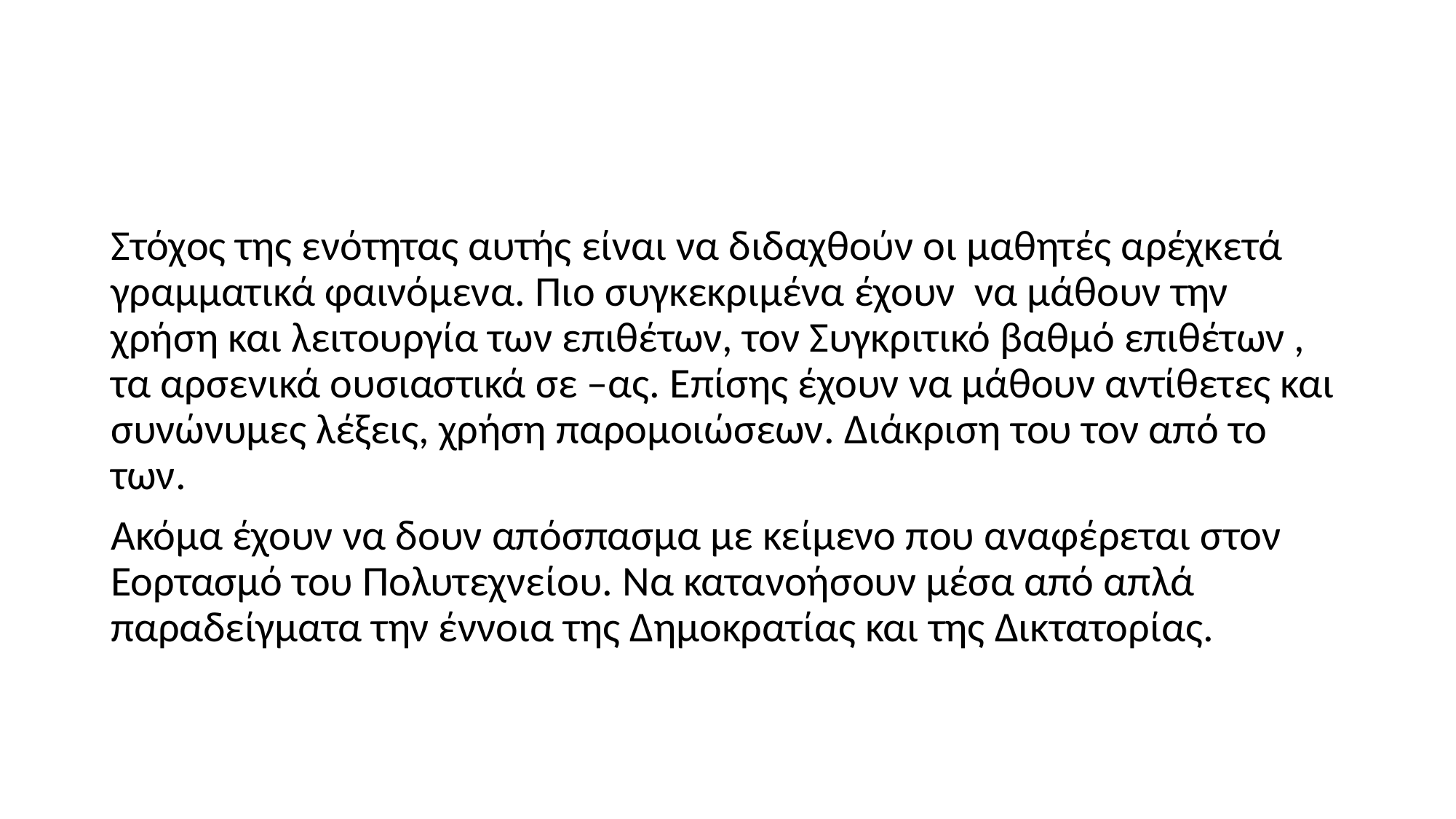

Στόχος της ενότητας αυτής είναι να διδαχθούν οι μαθητές αρέχκετά γραμματικά φαινόμενα. Πιο συγκεκριμένα έχουν  να μάθουν την χρήση και λειτουργία των επιθέτων, τον Συγκριτικό βαθμό επιθέτων , τα αρσενικά ουσιαστικά σε –ας. Επίσης έχουν να μάθουν αντίθετες και συνώνυμες λέξεις, χρήση παρομοιώσεων. Διάκριση του τον από το των.
Ακόμα έχουν να δουν απόσπασμα με κείμενο που αναφέρεται στον Εορτασμό του Πολυτεχνείου. Να κατανοήσουν μέσα από απλά παραδείγματα την έννοια της Δημοκρατίας και της Δικτατορίας.